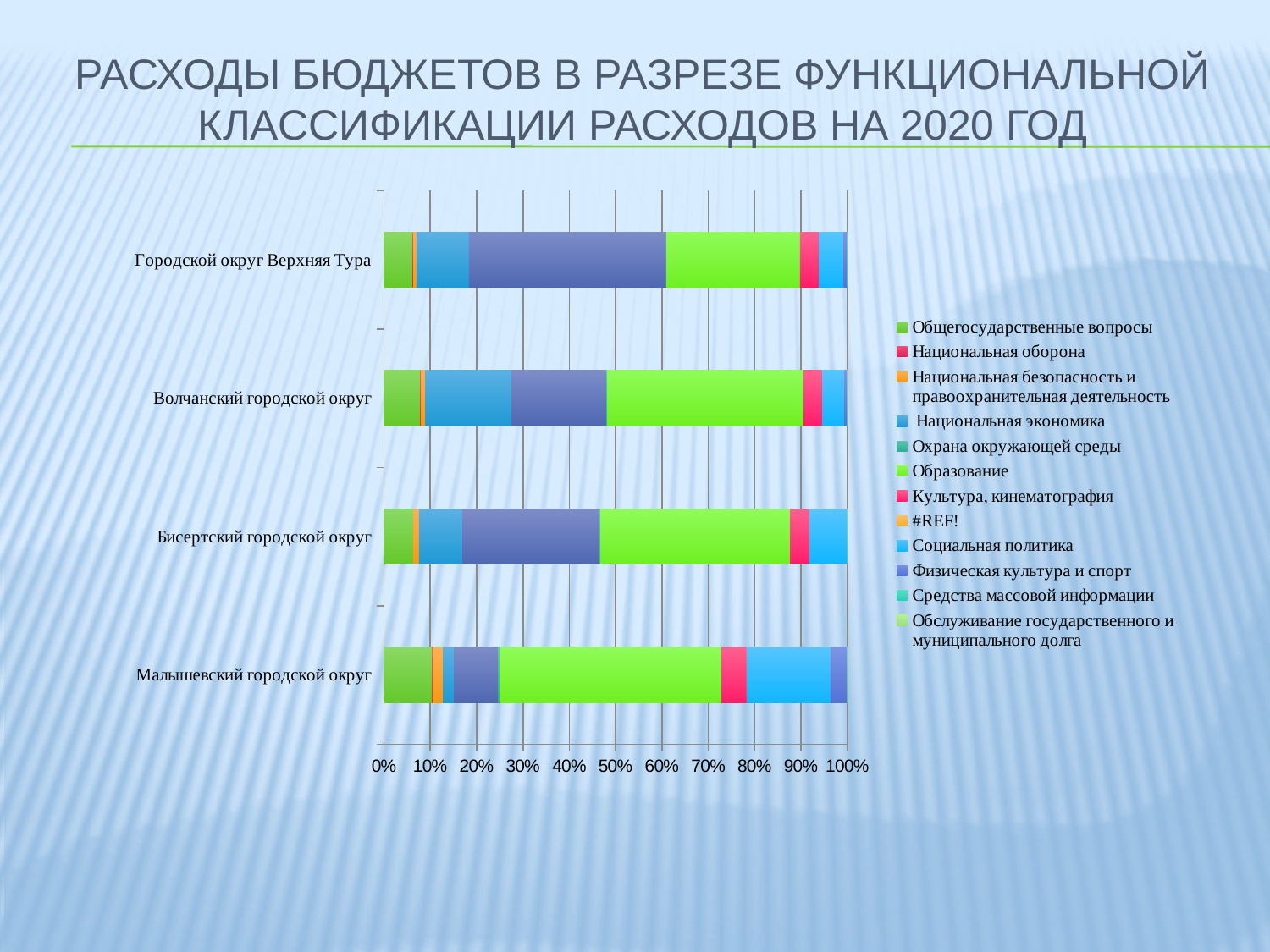

# расходы бюджетов в разрезе функциональной классификации расходов на 2020 год

[unsupported chart]